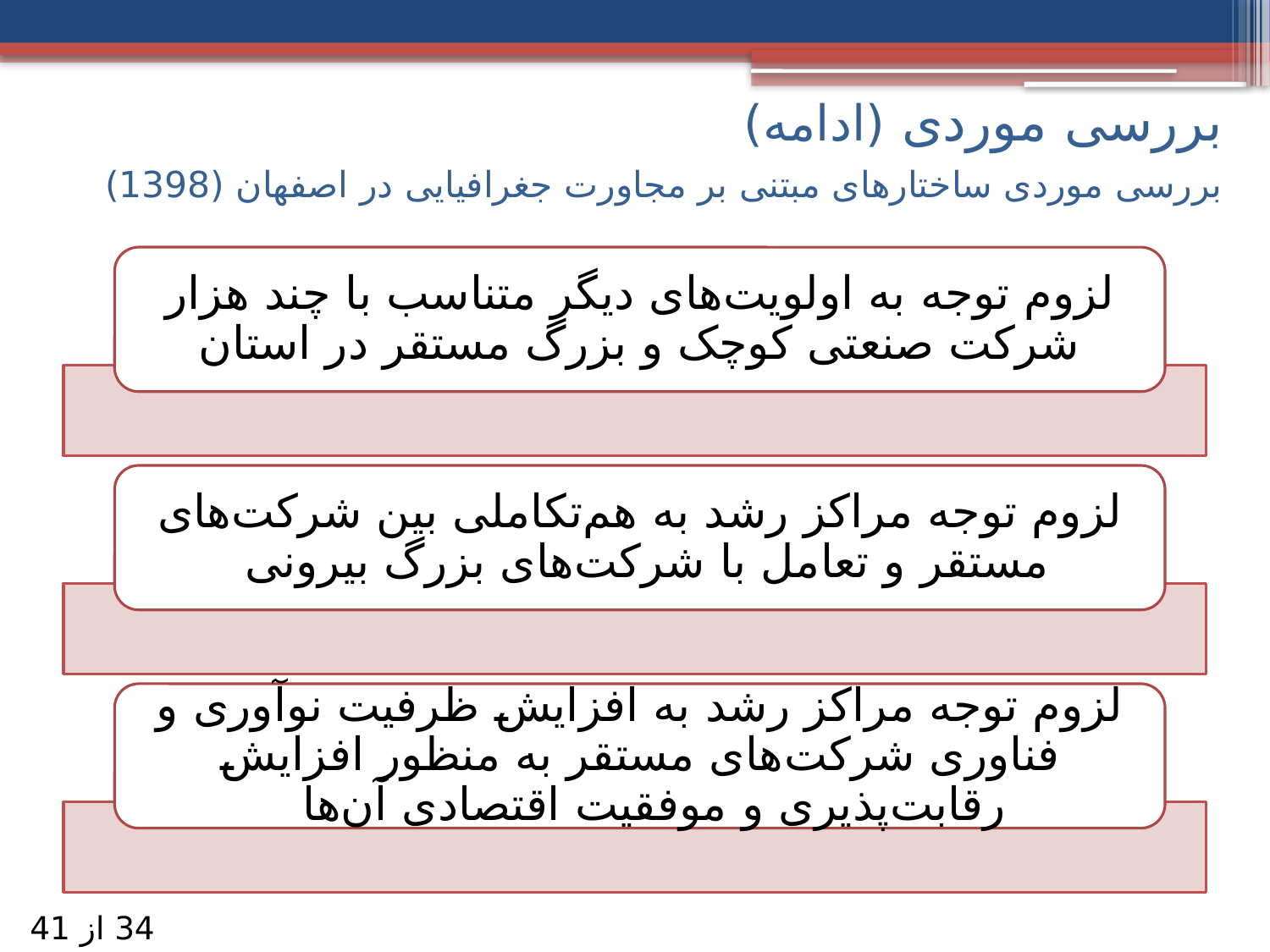

# بررسی موردی (ادامه)
بررسی موردی ساختارهای مبتنی بر مجاورت جغرافیایی در اصفهان (1398)
لزوم توجه به اولویت‌های دیگر متناسب با چند هزار شرکت صنعتی کوچک و بزرگ مستقر در استان
لزوم توجه مراکز رشد به هم‌تکاملی بین شرکت‌های مستقر و تعامل با شرکت‌های بزرگ بیرونی
لزوم توجه مراکز رشد به افزایش ظرفیت نوآوری و فناوری شرکت‌های مستقر به منظور افزایش رقابت‌پذیری و موفقیت اقتصادی آن‌ها
34 از 41